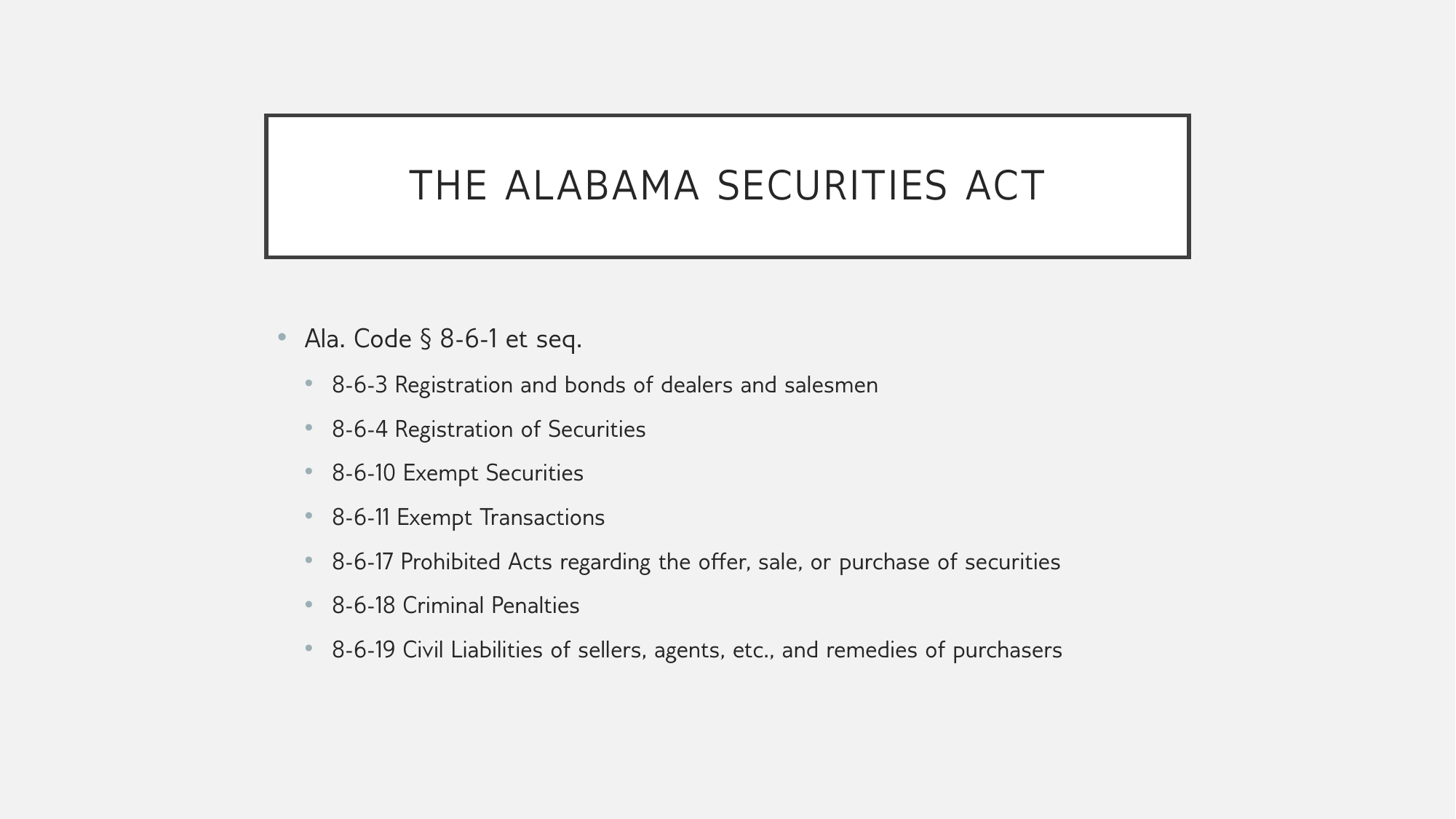

# The Alabama securities act
Ala. Code § 8-6-1 et seq.
8-6-3 Registration and bonds of dealers and salesmen
8-6-4 Registration of Securities
8-6-10 Exempt Securities
8-6-11 Exempt Transactions
8-6-17 Prohibited Acts regarding the offer, sale, or purchase of securities
8-6-18 Criminal Penalties
8-6-19 Civil Liabilities of sellers, agents, etc., and remedies of purchasers